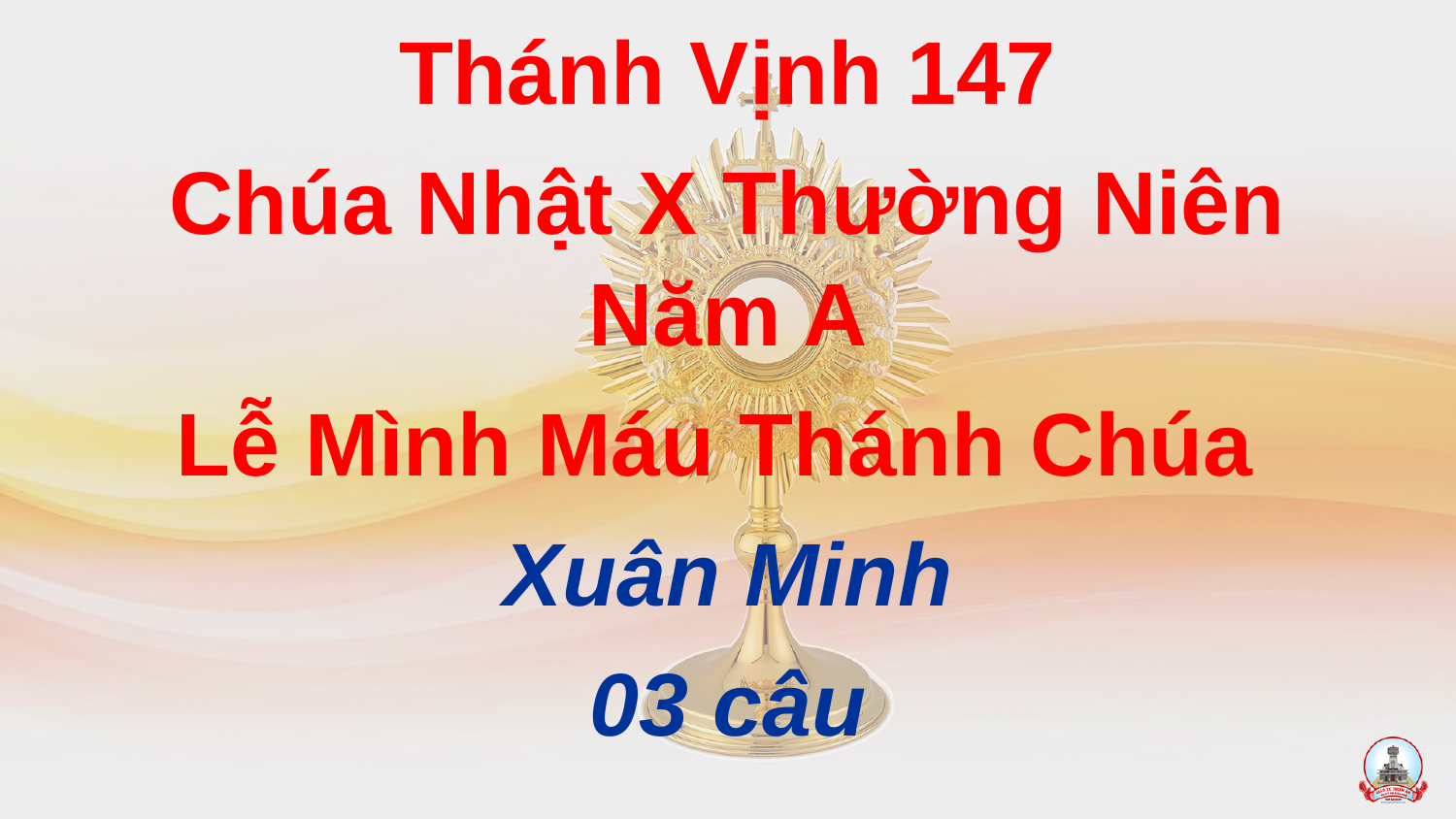

Thánh Vịnh 147
Chúa Nhật X Thường Niên
Năm A
Lễ Mình Máu Thánh Chúa
Xuân Minh
03 câu

#